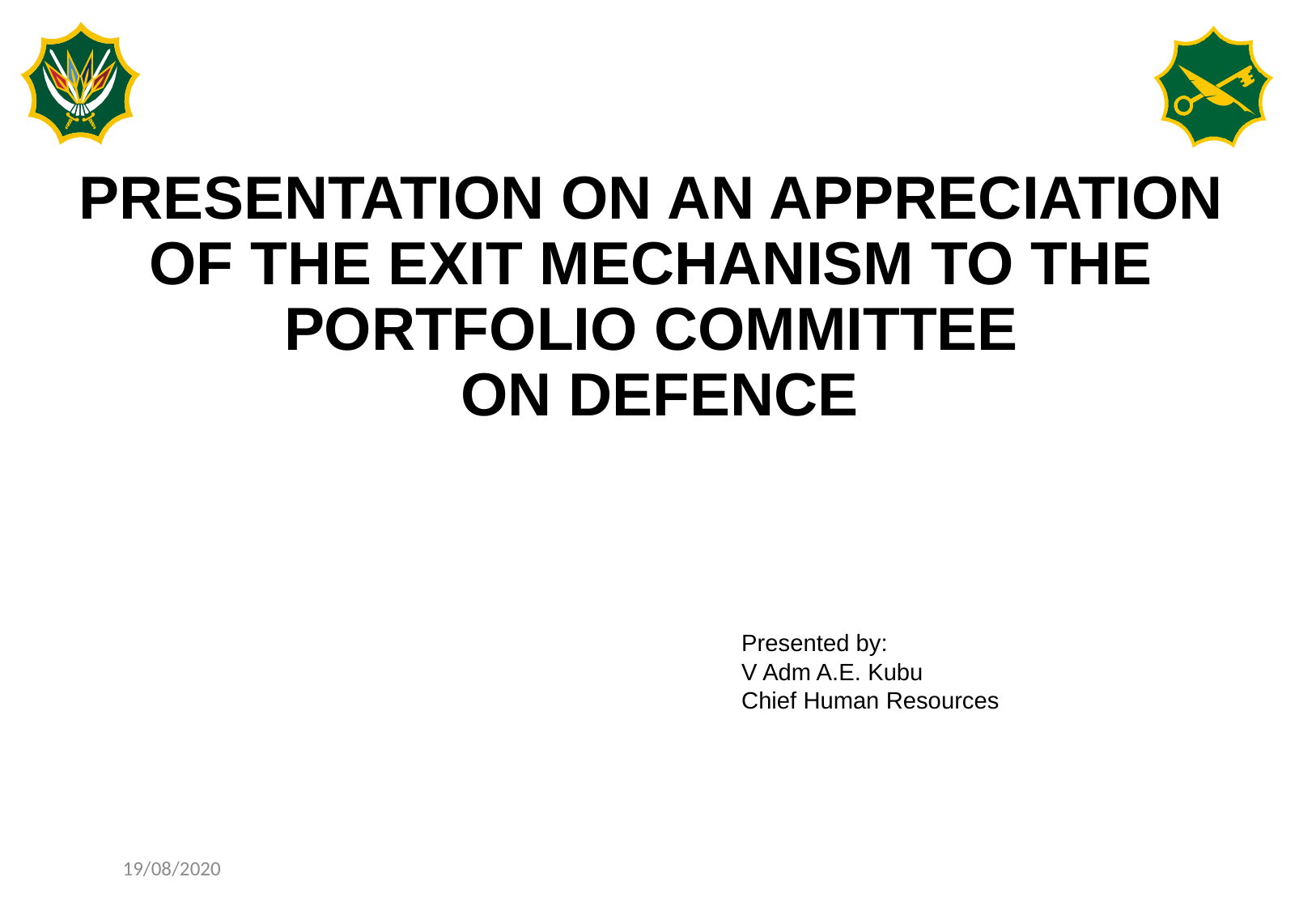

# PRESENTATION ON AN APPRECIATION OF THE EXIT MECHANISM TO THE PORTFOLIO COMMITTEE ON DEFENCE

Presented by:
V Adm A.E. Kubu
Chief Human Resources Resource)
19/08/2020